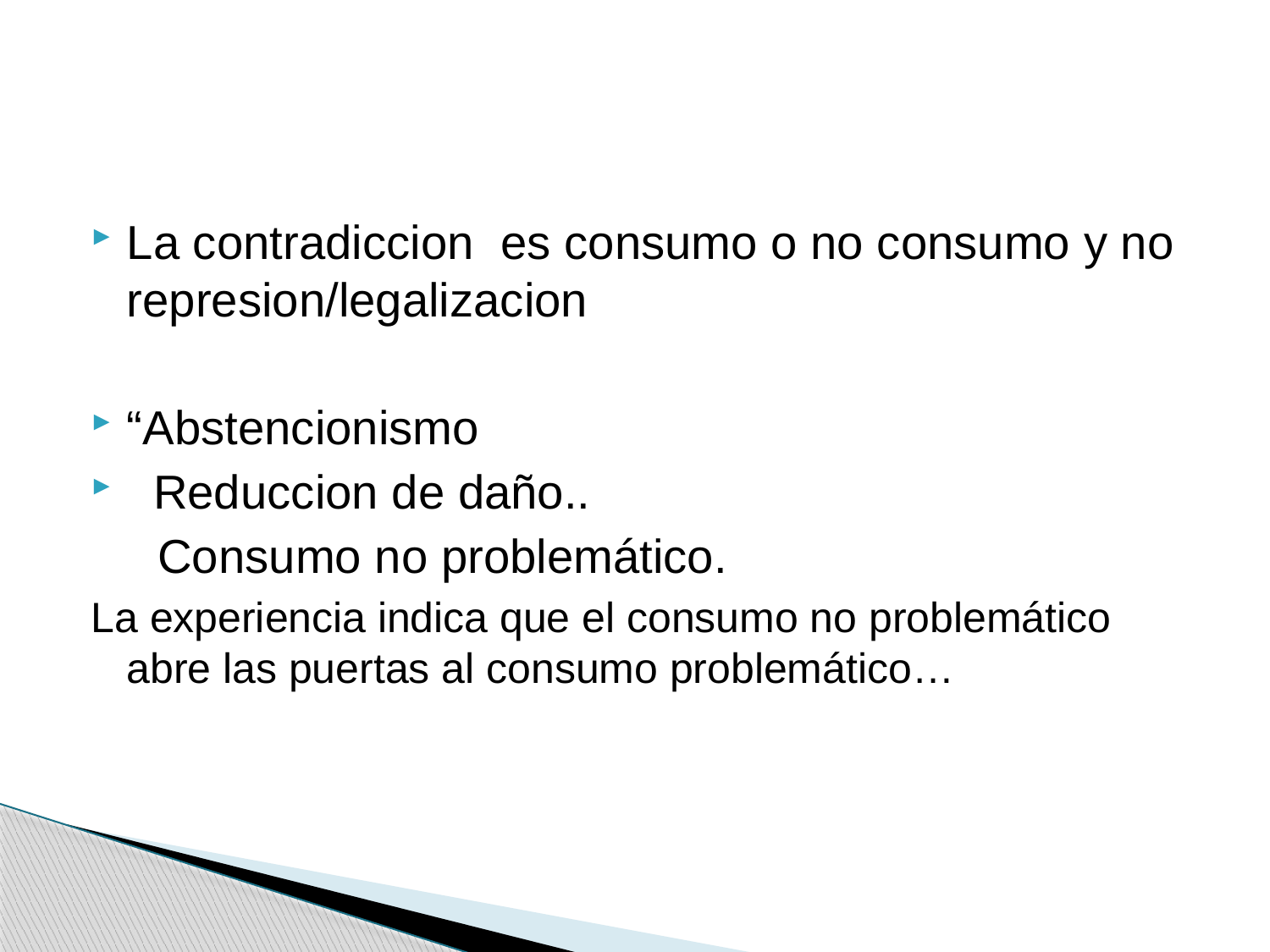

#
La contradiccion  es consumo o no consumo y no represion/legalizacion

“Abstencionismo
  Reduccion de daño..
     Consumo no problemático.
La experiencia indica que el consumo no problemático abre las puertas al consumo problemático…